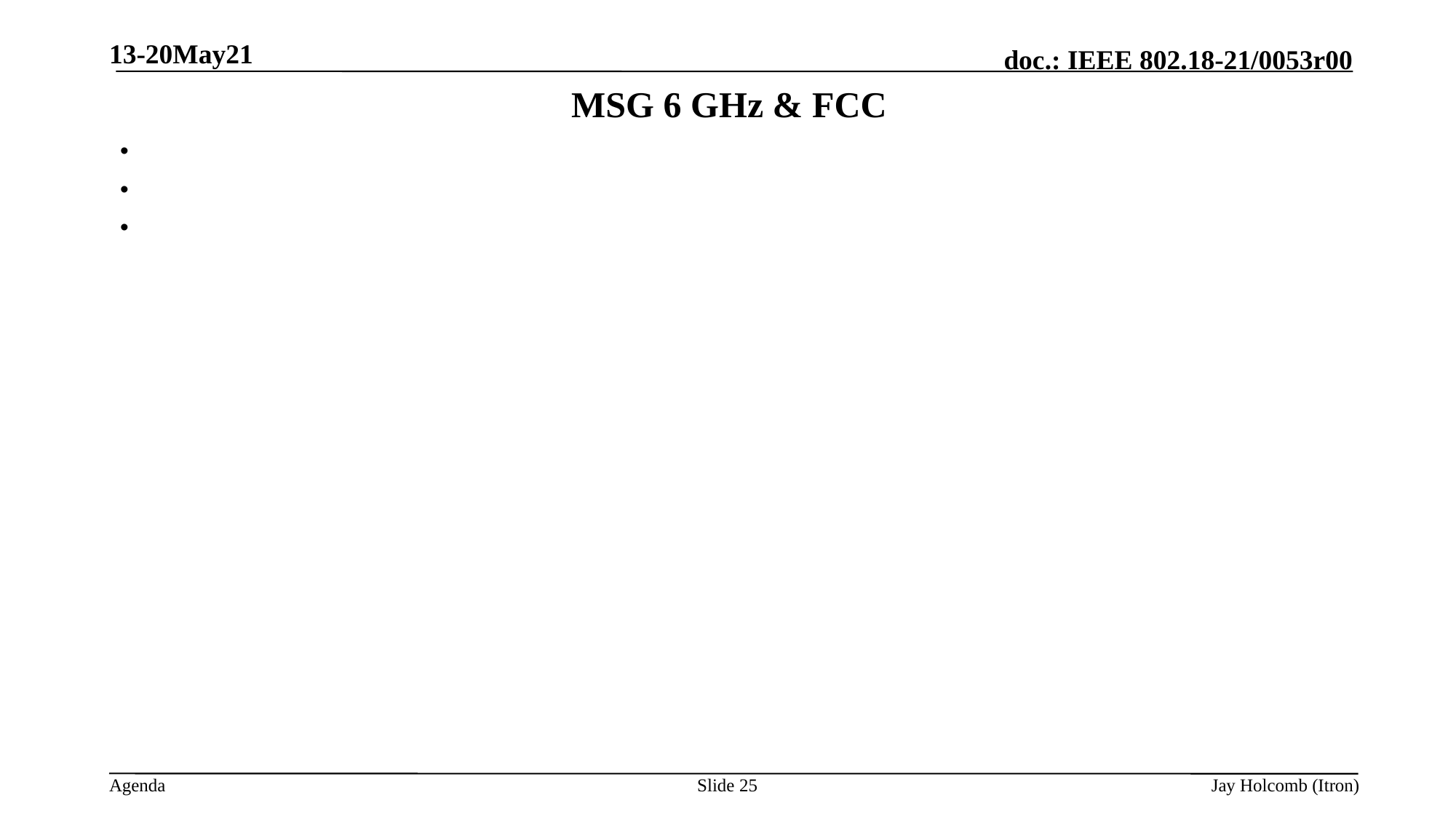

13-20May21
# MSG 6 GHz & FCC

Slide 25
Jay Holcomb (Itron)